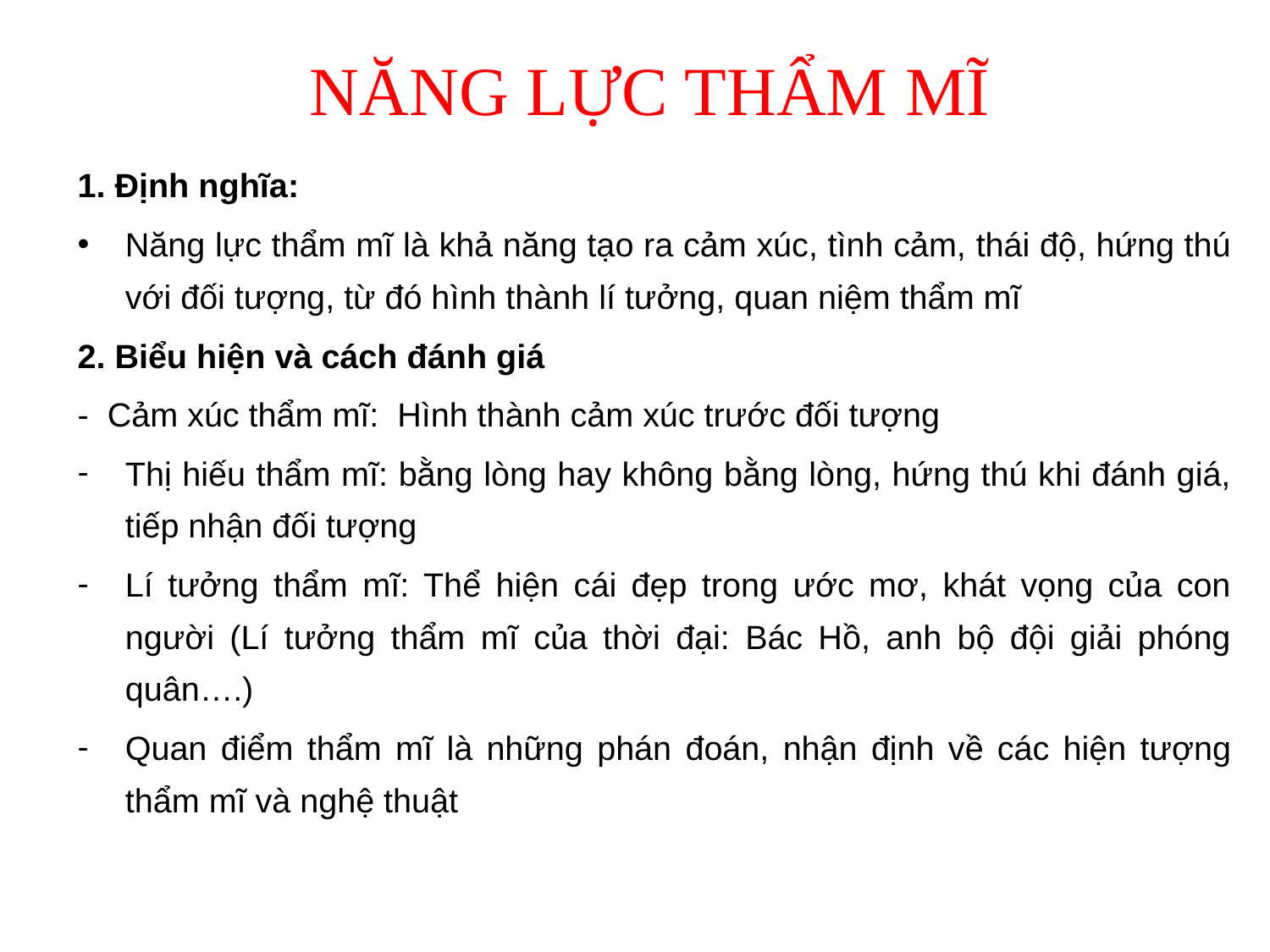

# NĂNG LỰC THẨM MĨ
1. Định nghĩa:
Năng lực thẩm mĩ là khả năng tạo ra cảm xúc, tình cảm, thái độ, hứng thú với đối tượng, từ đó hình thành lí tưởng, quan niệm thẩm mĩ
2. Biểu hiện và cách đánh giá
-  Cảm xúc thẩm mĩ:  Hình thành cảm xúc trước đối tượng
Thị hiếu thẩm mĩ: bằng lòng hay không bằng lòng, hứng thú khi đánh giá, tiếp nhận đối tượng
Lí tưởng thẩm mĩ: Thể hiện cái đẹp trong ước mơ, khát vọng của con người (Lí tưởng thẩm mĩ của thời đại: Bác Hồ, anh bộ đội giải phóng quân….)
Quan điểm thẩm mĩ là những phán đoán, nhận định về các hiện tượng thẩm mĩ và nghệ thuật